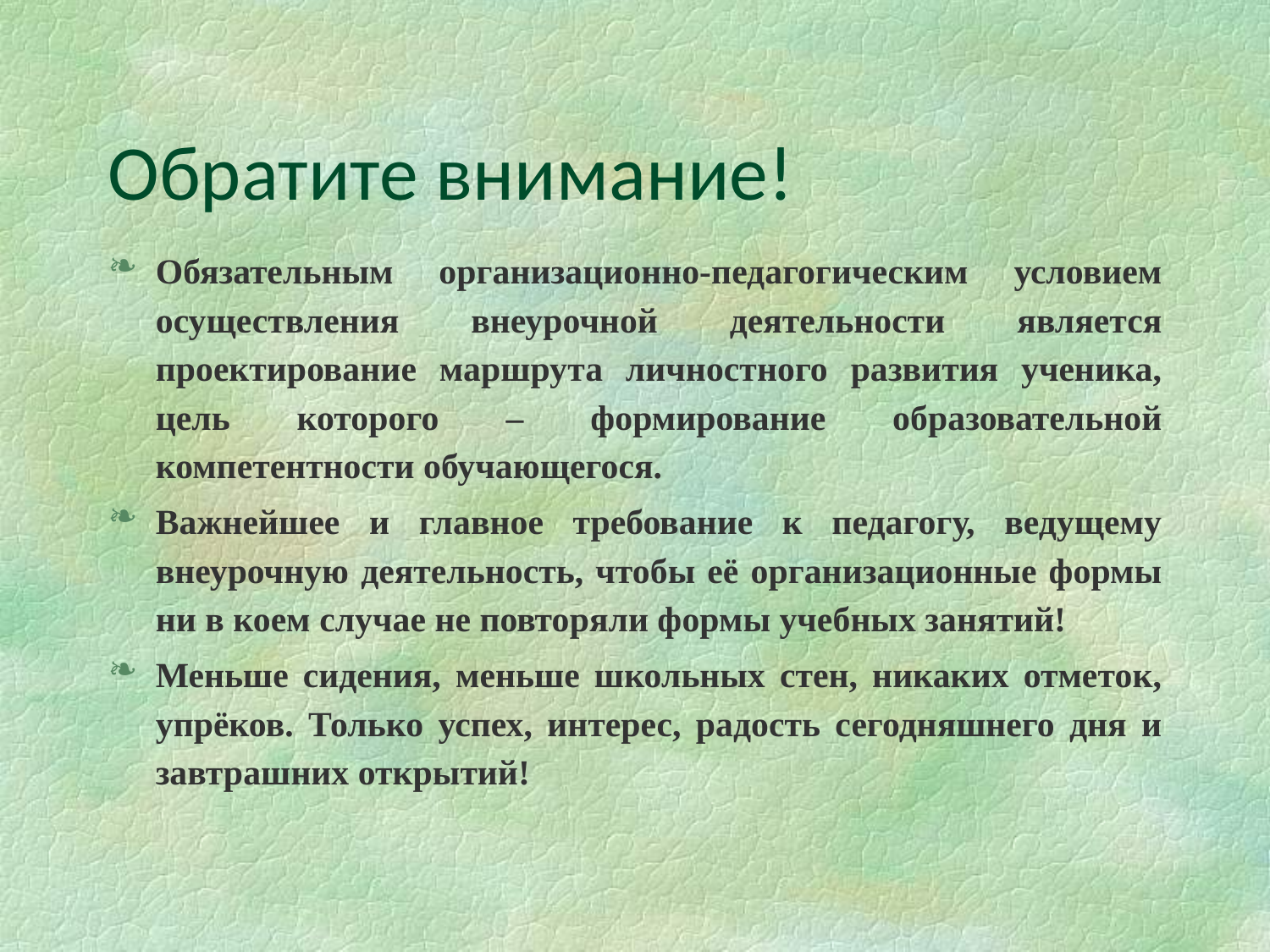

# Обратите внимание!
Обязательным организационно-педагогическим условием осуществления внеурочной деятельности является проектирование маршрута личностного развития ученика, цель которого – формирование образовательной компетентности обучающегося.
Важнейшее и главное требование к педагогу, ведущему внеурочную деятельность, чтобы её организационные формы ни в коем случае не повторяли формы учебных занятий!
Меньше сидения, меньше школьных стен, никаких отметок, упрёков. Только успех, интерес, радость сегодняшнего дня и завтрашних открытий!